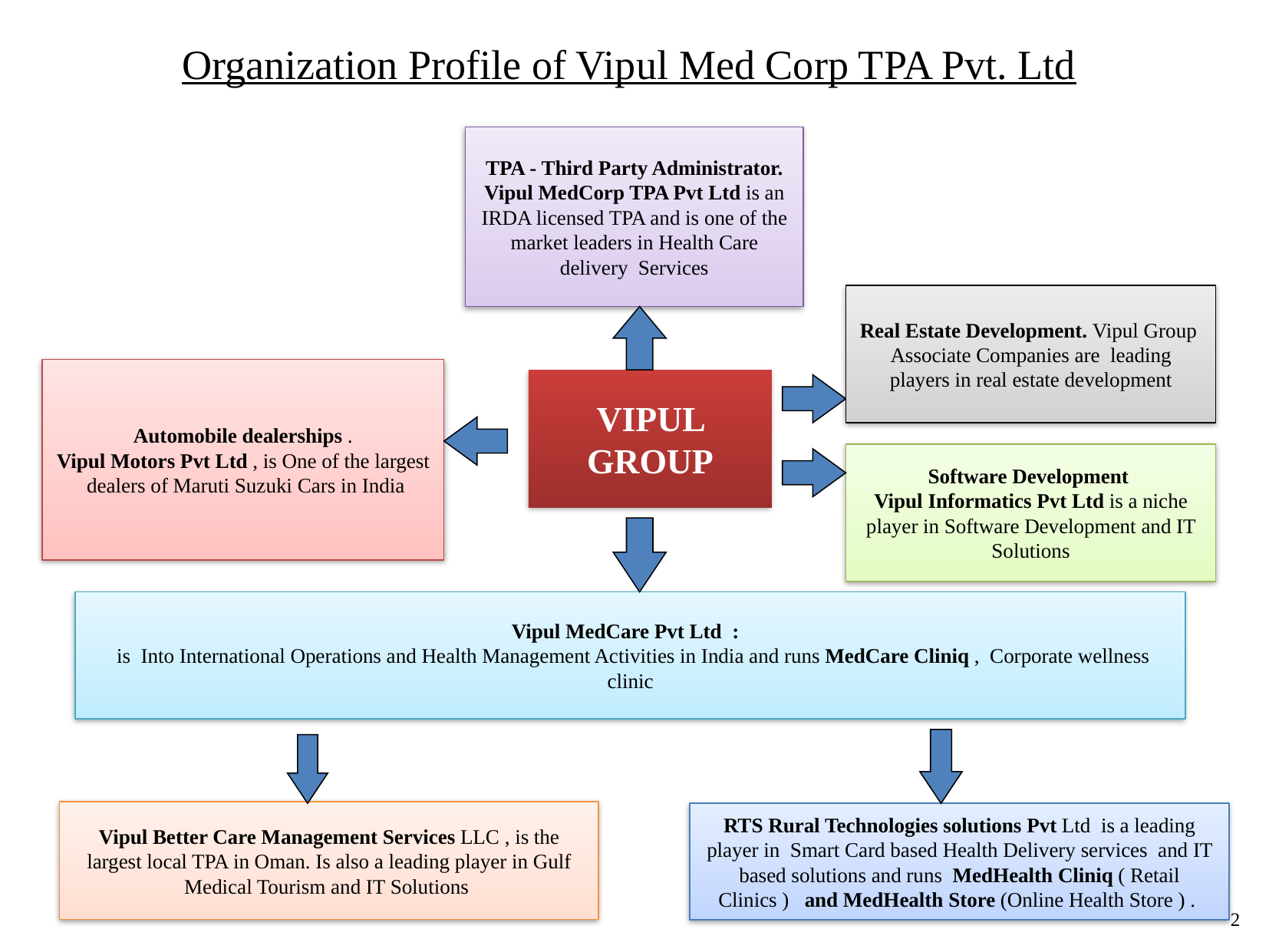

Organization Profile of Vipul Med Corp TPA Pvt. Ltd
TPA - Third Party Administrator. Vipul MedCorp TPA Pvt Ltd is an IRDA licensed TPA and is one of the market leaders in Health Care delivery  Services
Real Estate Development. Vipul Group  Associate Companies are  leading players in real estate development

Automobile dealerships .
Vipul Motors Pvt Ltd , is One of the largest  dealers of Maruti Suzuki Cars in India

 VIPUL
GROUP

Software Development
Vipul Informatics Pvt Ltd is a niche player in Software Development and IT Solutions

Vipul MedCare Pvt Ltd  :
 is  Into International Operations and Health Management Activities in India and runs MedCare Cliniq ,  Corporate wellness clinic

Vipul Better Care Management Services LLC , is the largest local TPA in Oman. Is also a leading player in Gulf Medical Tourism and IT Solutions
RTS Rural Technologies solutions Pvt Ltd  is a leading player in  Smart Card based Health Delivery services  and IT based solutions and runs  MedHealth Cliniq ( Retail Clinics )   and MedHealth Store (Online Health Store ) .
2